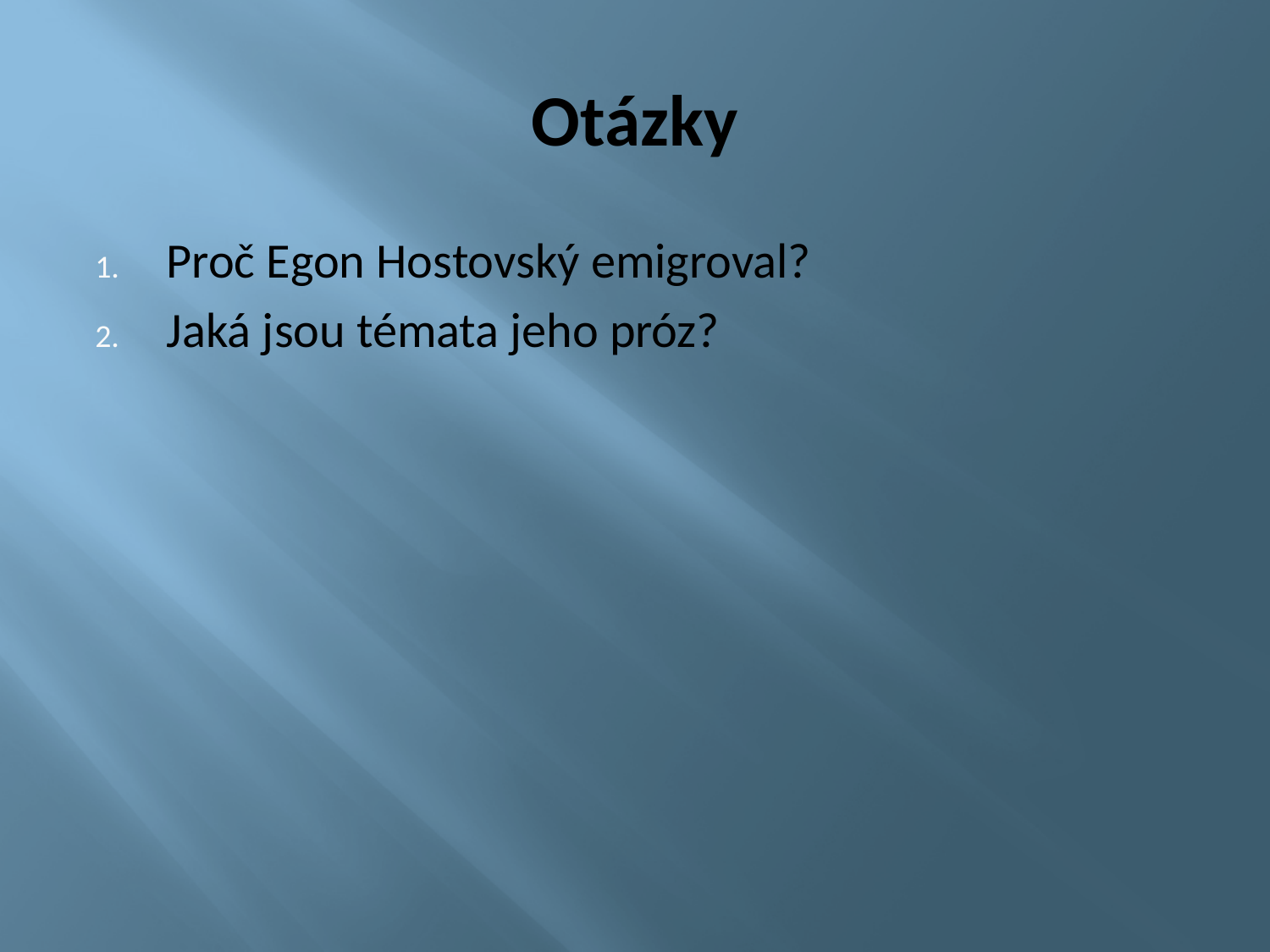

# Otázky
Proč Egon Hostovský emigroval?
Jaká jsou témata jeho próz?